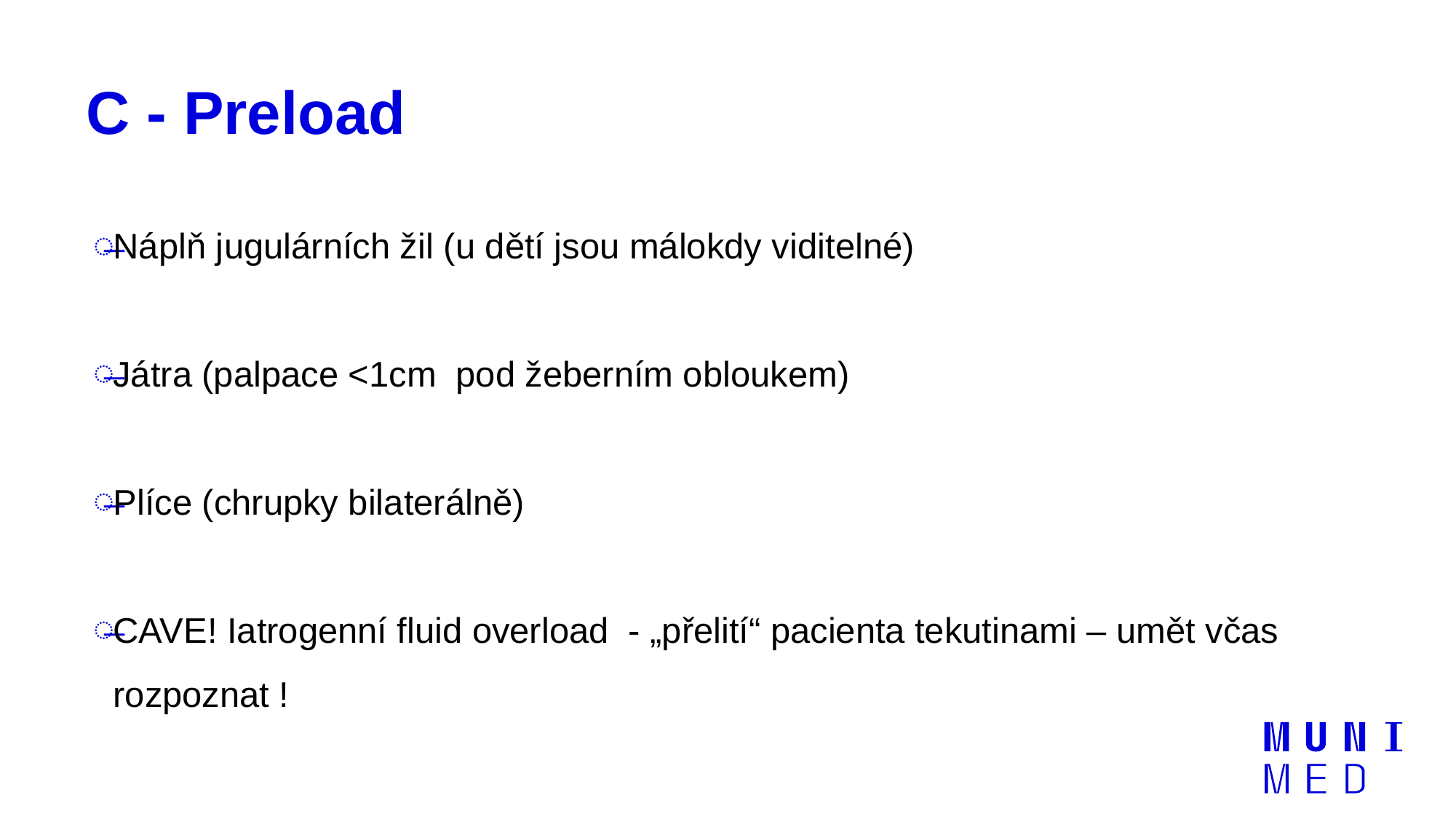

# C - Preload
Náplň jugulárních žil (u dětí jsou málokdy viditelné)

Játra (palpace <1cm  pod žeberním obloukem)

Plíce (chrupky bilaterálně)

CAVE! Iatrogenní fluid overload  - „přelití“ pacienta tekutinami – umět včas rozpoznat !